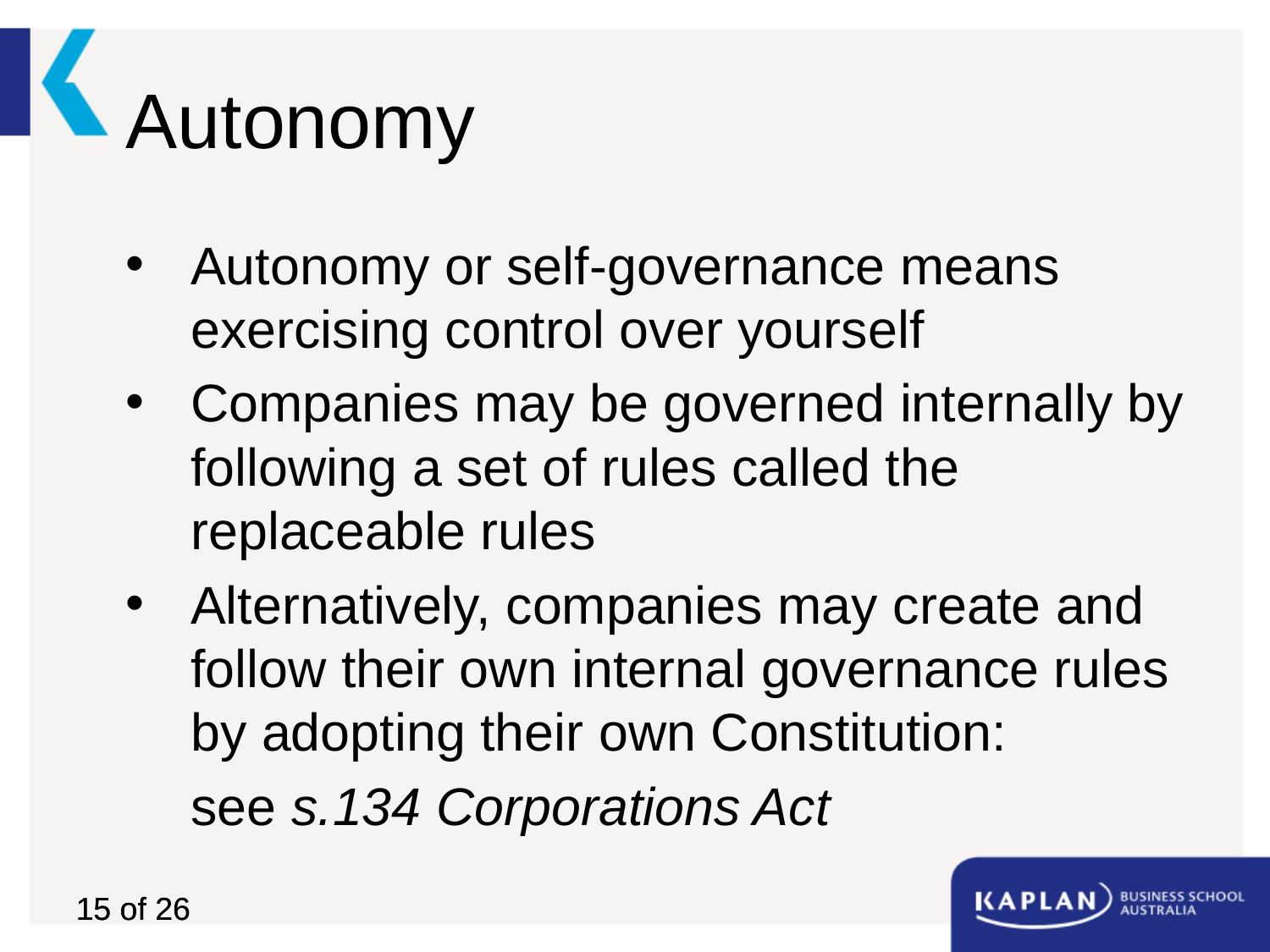

# Autonomy
Autonomy or self-governance means exercising control over yourself
Companies may be governed internally by following a set of rules called the replaceable rules
Alternatively, companies may create and follow their own internal governance rules by adopting their own Constitution:
	see s.134 Corporations Act
15